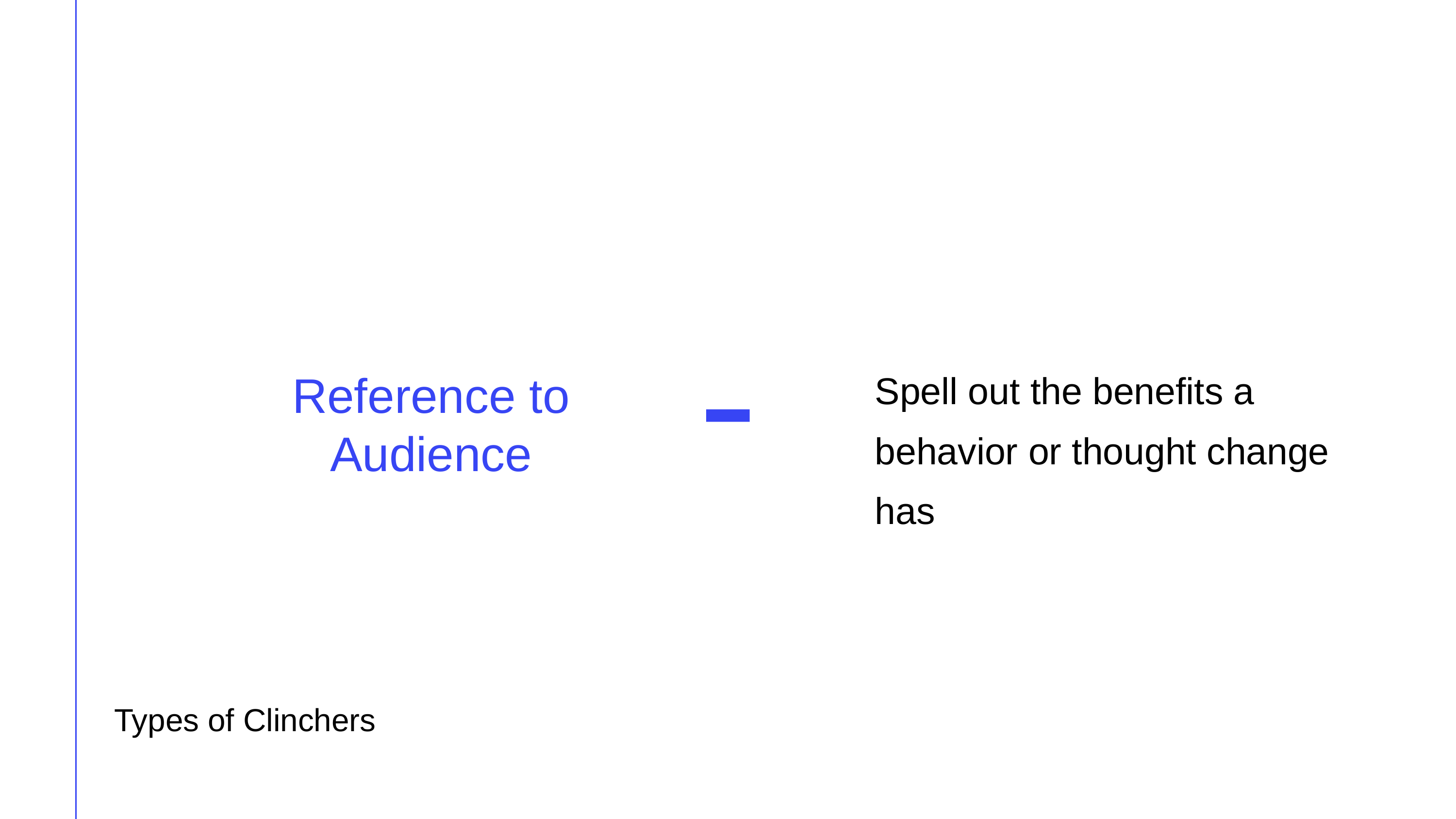

Spell out the benefits a behavior or thought change has
Reference to Audience

Types of Clinchers